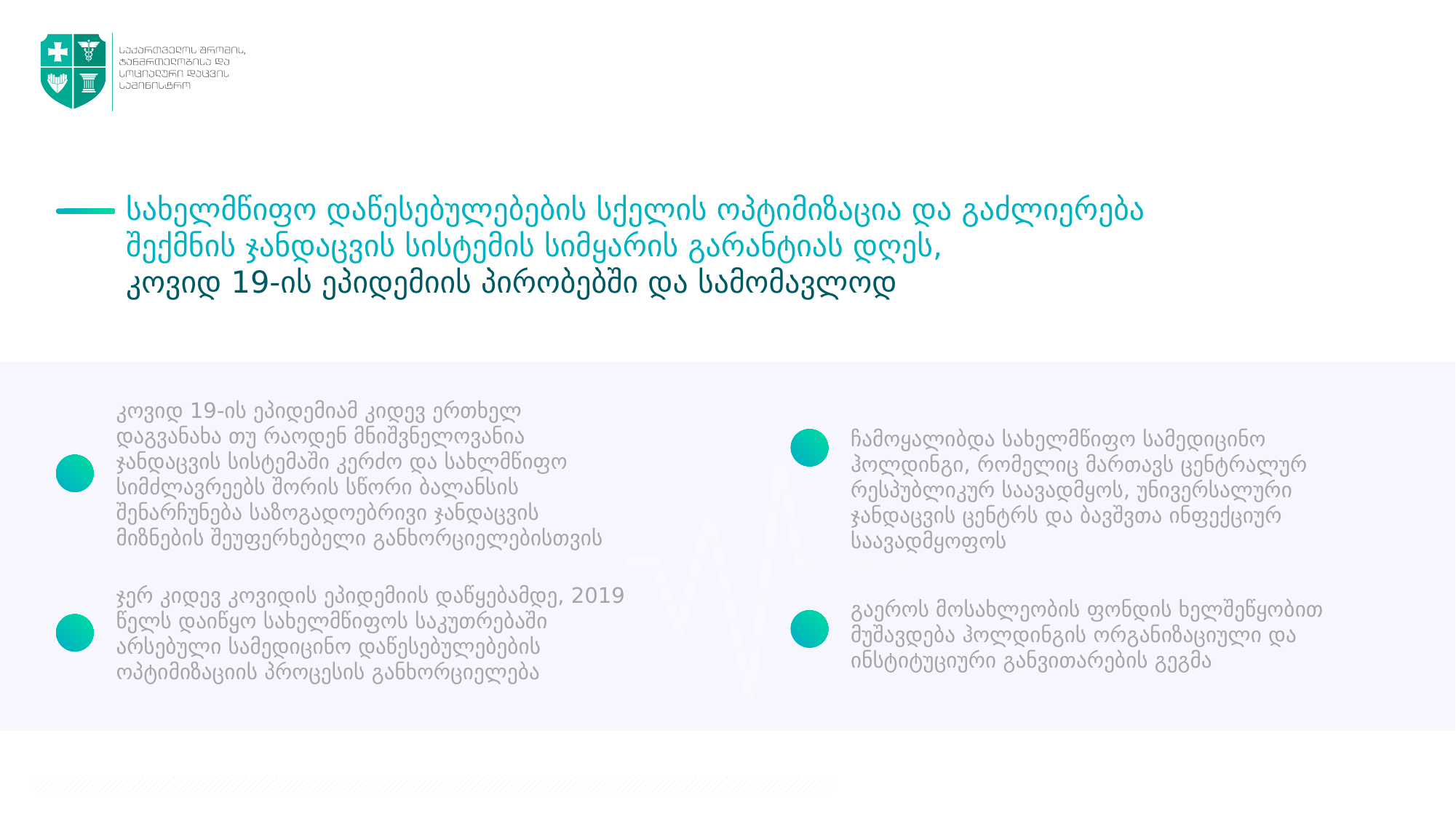

სახელმწიფო დაწესებულებების სქელის ოპტიმიზაცია და გაძლიერება შექმნის ჯანდაცვის სისტემის სიმყარის გარანტიას დღეს,
კოვიდ 19-ის ეპიდემიის პირობებში და სამომავლოდ

კოვიდ 19-ის ეპიდემიამ კიდევ ერთხელ დაგვანახა თუ რაოდენ მნიშვნელოვანია ჯანდაცვის სისტემაში კერძო და სახლმწიფო სიმძლავრეებს შორის სწორი ბალანსის შენარჩუნება საზოგადოებრივი ჯანდაცვის მიზნების შეუფერხებელი განხორციელებისთვის

ჩამოყალიბდა სახელმწიფო სამედიცინო ჰოლდინგი, რომელიც მართავს ცენტრალურ რესპუბლიკურ საავადმყოს, უნივერსალური ჯანდაცვის ცენტრს და ბავშვთა ინფექციურ საავადმყოფოს

ჯერ კიდევ კოვიდის ეპიდემიის დაწყებამდე, 2019 წელს დაიწყო სახელმწიფოს საკუთრებაში არსებული სამედიცინო დაწესებულებების ოპტიმიზაციის პროცესის განხორციელება

გაეროს მოსახლეობის ფონდის ხელშეწყობით მუშავდება ჰოლდინგის ორგანიზაციული და ინსტიტუციური განვითარების გეგმა